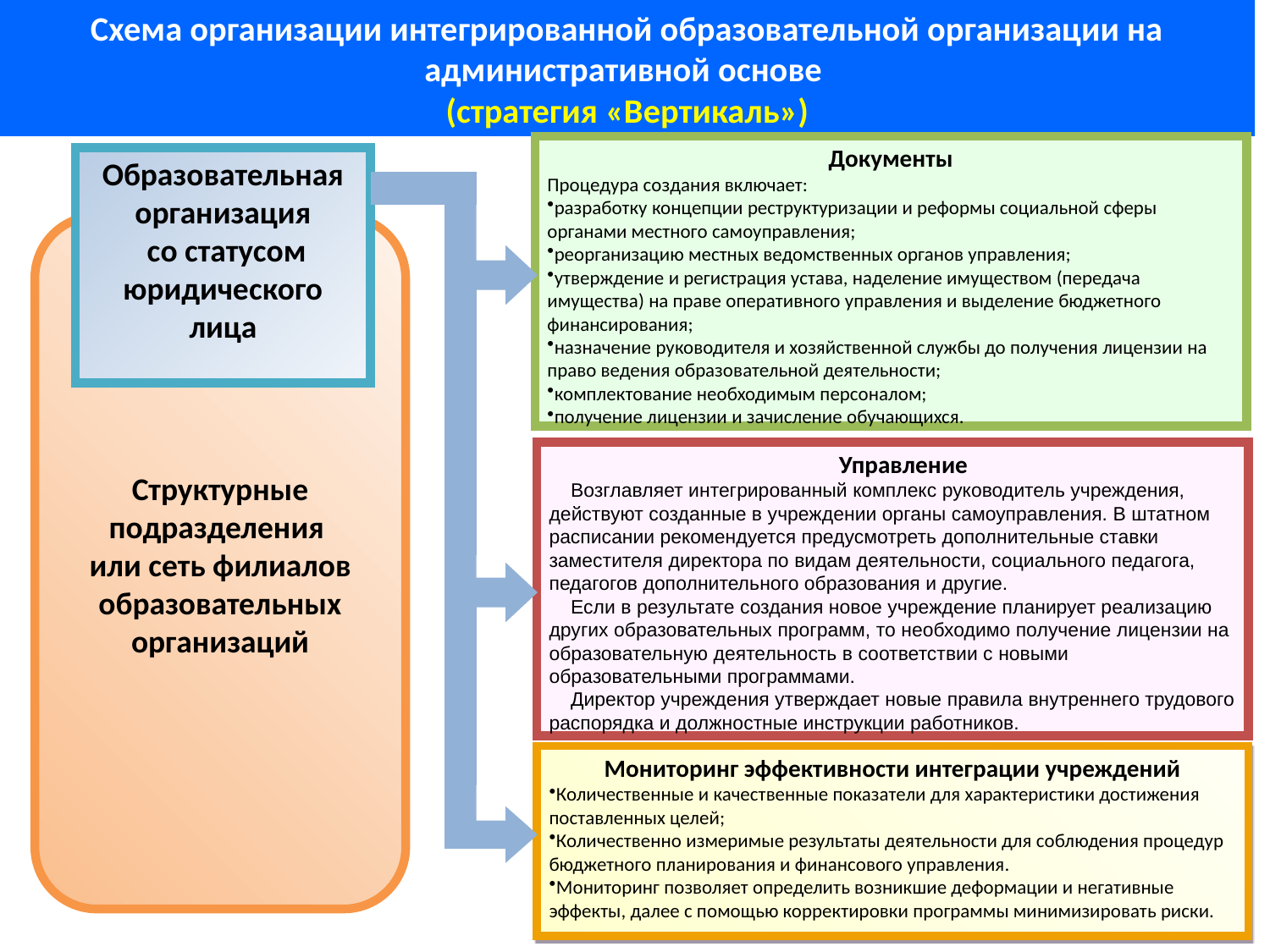

Схема организации интегрированной образовательной организации на административной основе
(стратегия «Вертикаль»)
Документы
Процедура создания включает:
разработку концепции реструктуризации и реформы социальной сферы органами местного самоуправления;
реорганизацию местных ведомственных органов управления;
утверждение и регистрация устава, наделение имуществом (передача имущества) на праве оперативного управления и выделение бюджетного финансирования;
назначение руководителя и хозяйственной службы до получения лицензии на право ведения образовательной деятельности;
комплектование необходимым персоналом;
получение лицензии и зачисление обучающихся.
Образовательная организация
 со статусом юридического лица

Структурные подразделения
или сеть филиалов образовательных
организаций

Управление
Возглавляет интегрированный комплекс руководитель учреждения, действуют созданные в учреждении органы самоуправления. В штатном расписании рекомендуется предусмотреть дополнительные ставки заместителя директора по видам деятельности, социального педагога, педагогов дополнительного образования и другие.
Если в результате создания новое учреждение планирует реализацию других образовательных программ, то необходимо получение лицензии на образовательную деятельность в соответствии с новыми образовательными программами.
Директор учреждения утверждает новые правила внутреннего трудового распорядка и должностные	инструкции работников.

Мониторинг эффективности интеграции учреждений
Количественные и качественные показатели для характеристики достижения поставленных целей;
Количественно измеримые результаты деятельности для соблюдения процедур бюджетного планирования и финансового управления.
Мониторинг позволяет определить возникшие деформации и негативные эффекты, далее с помощью корректировки программы минимизировать риски.